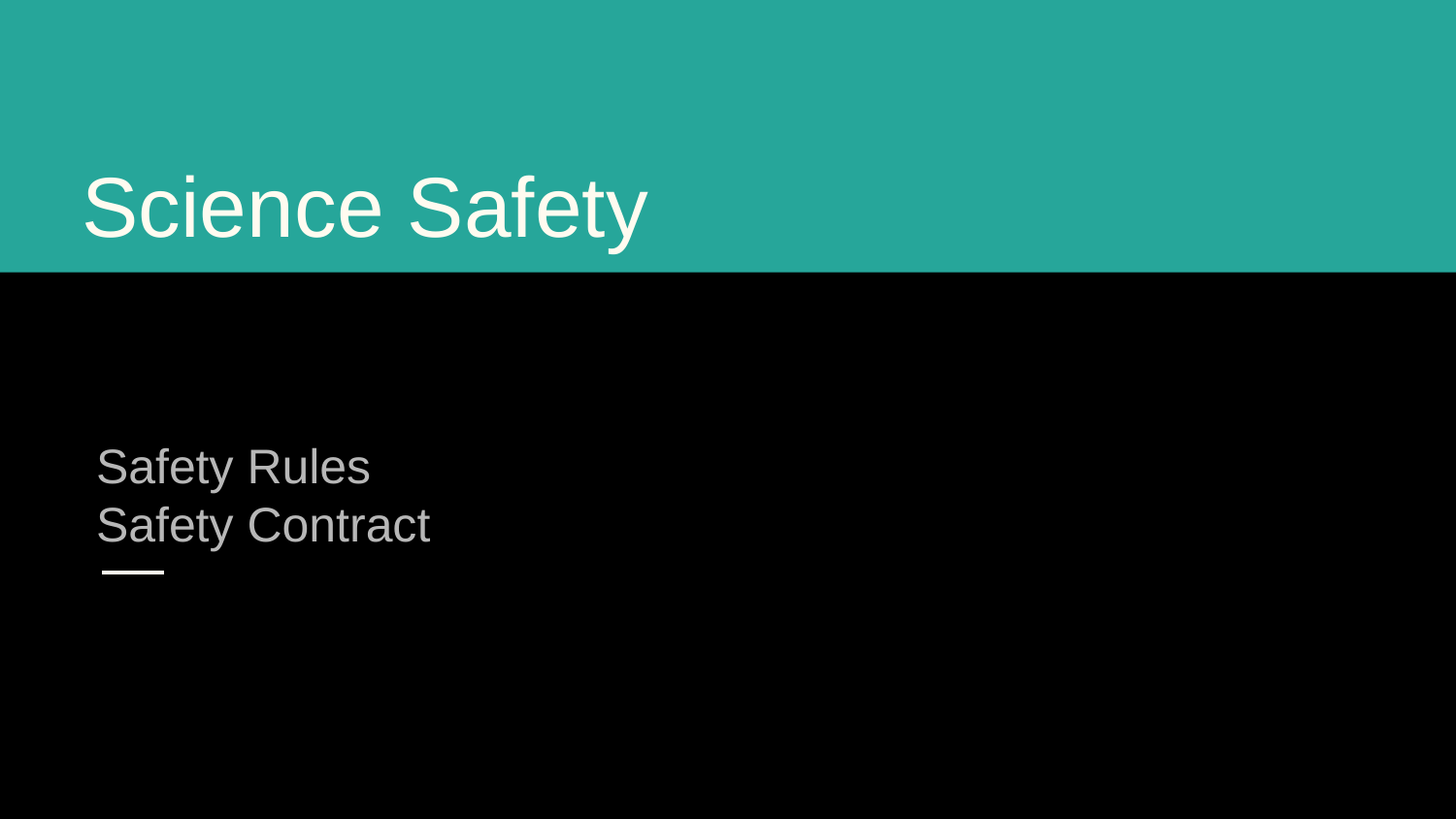

# Science Safety
Safety Rules
Safety Contract